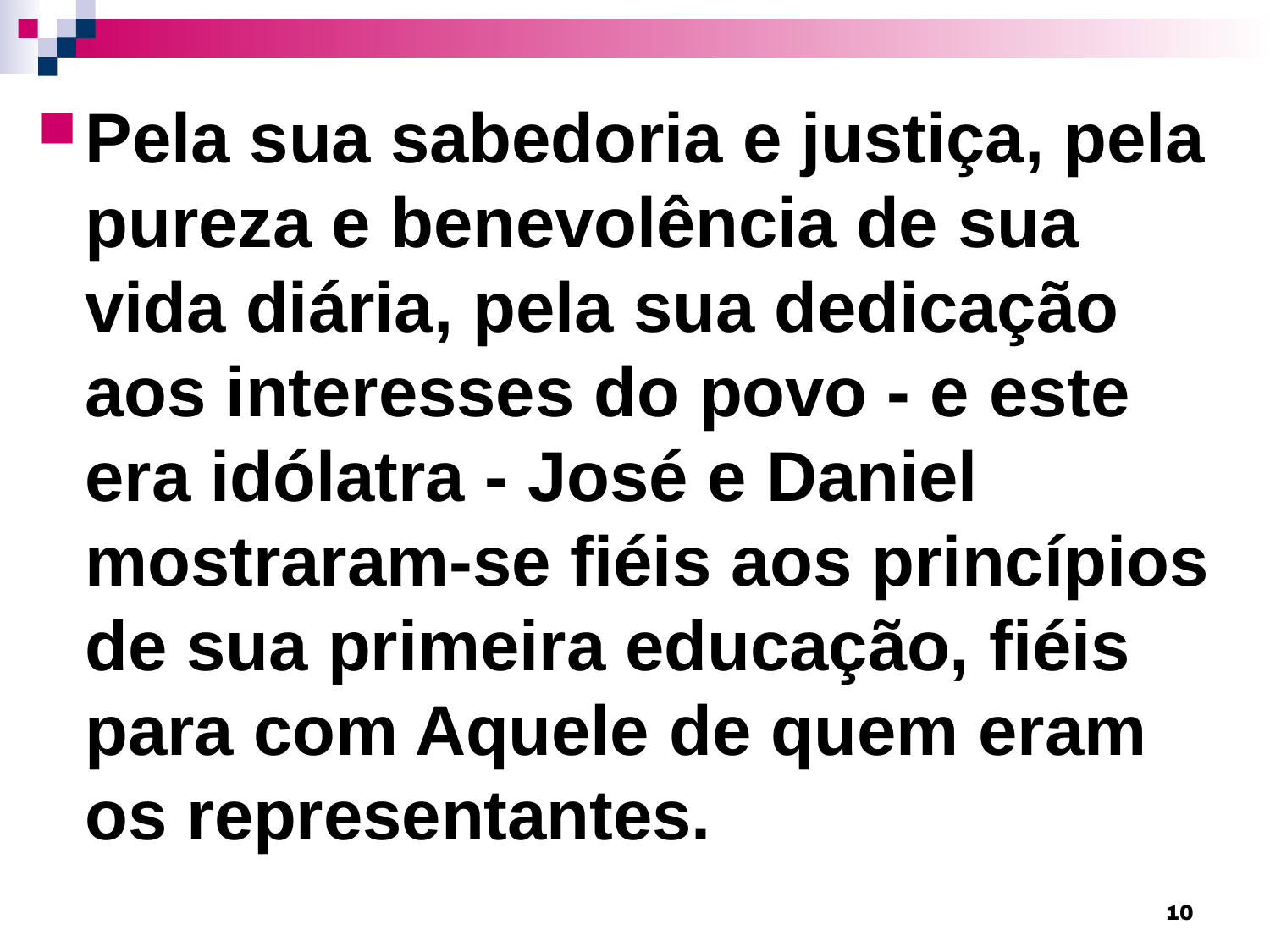

Pela sua sabedoria e justiça, pela pureza e benevolência de sua vida diária, pela sua dedicação aos interesses do povo - e este era idólatra - José e Daniel mostraram-se fiéis aos princípios de sua primeira educação, fiéis para com Aquele de quem eram os representantes.
10